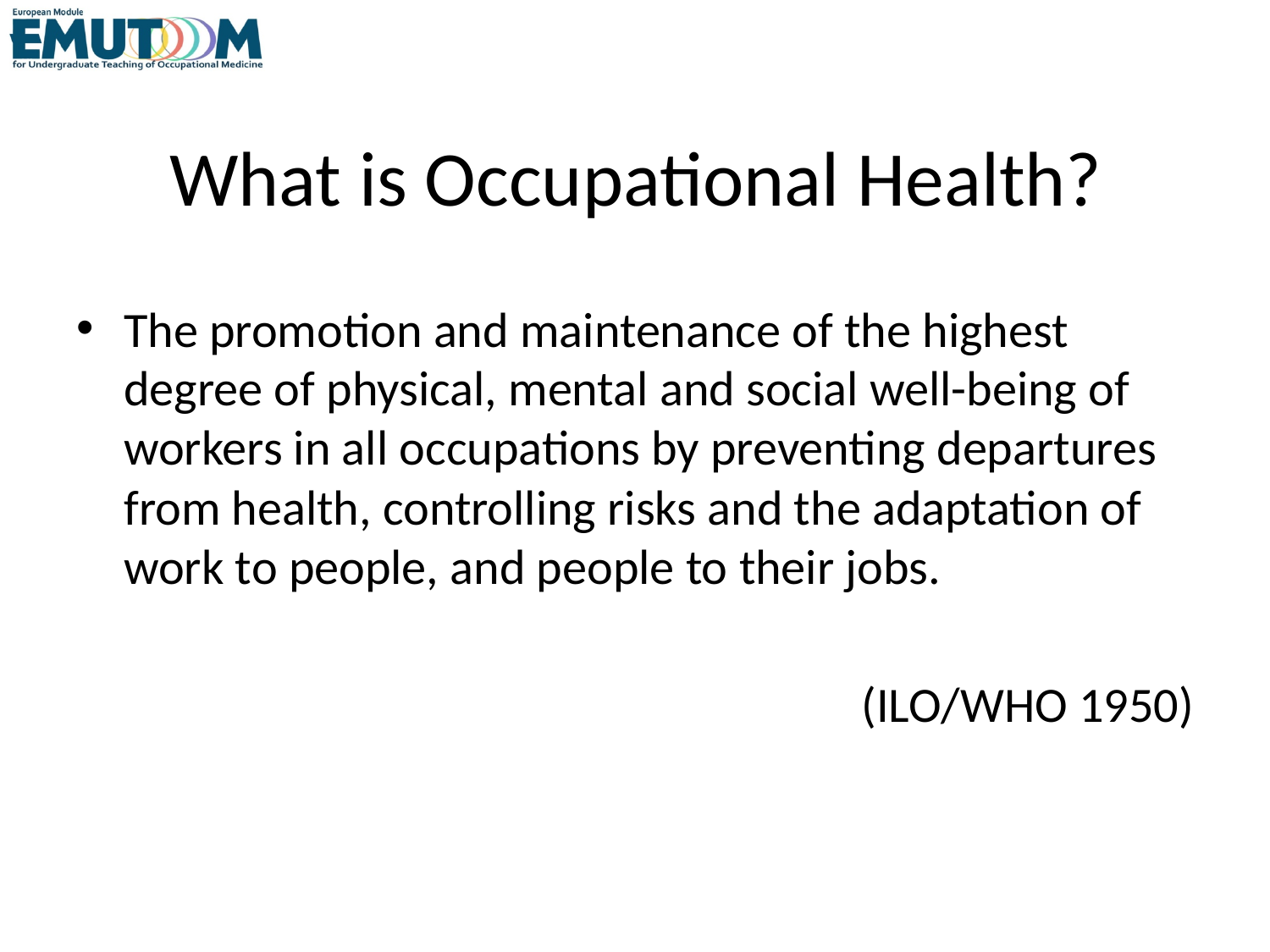

# What is Occupational Health?

The promotion and maintenance of the highest degree of physical, mental and social well-being of workers in all occupations by preventing departures from health, controlling risks and the adaptation of work to people, and people to their jobs.

(ILO/WHO 1950)